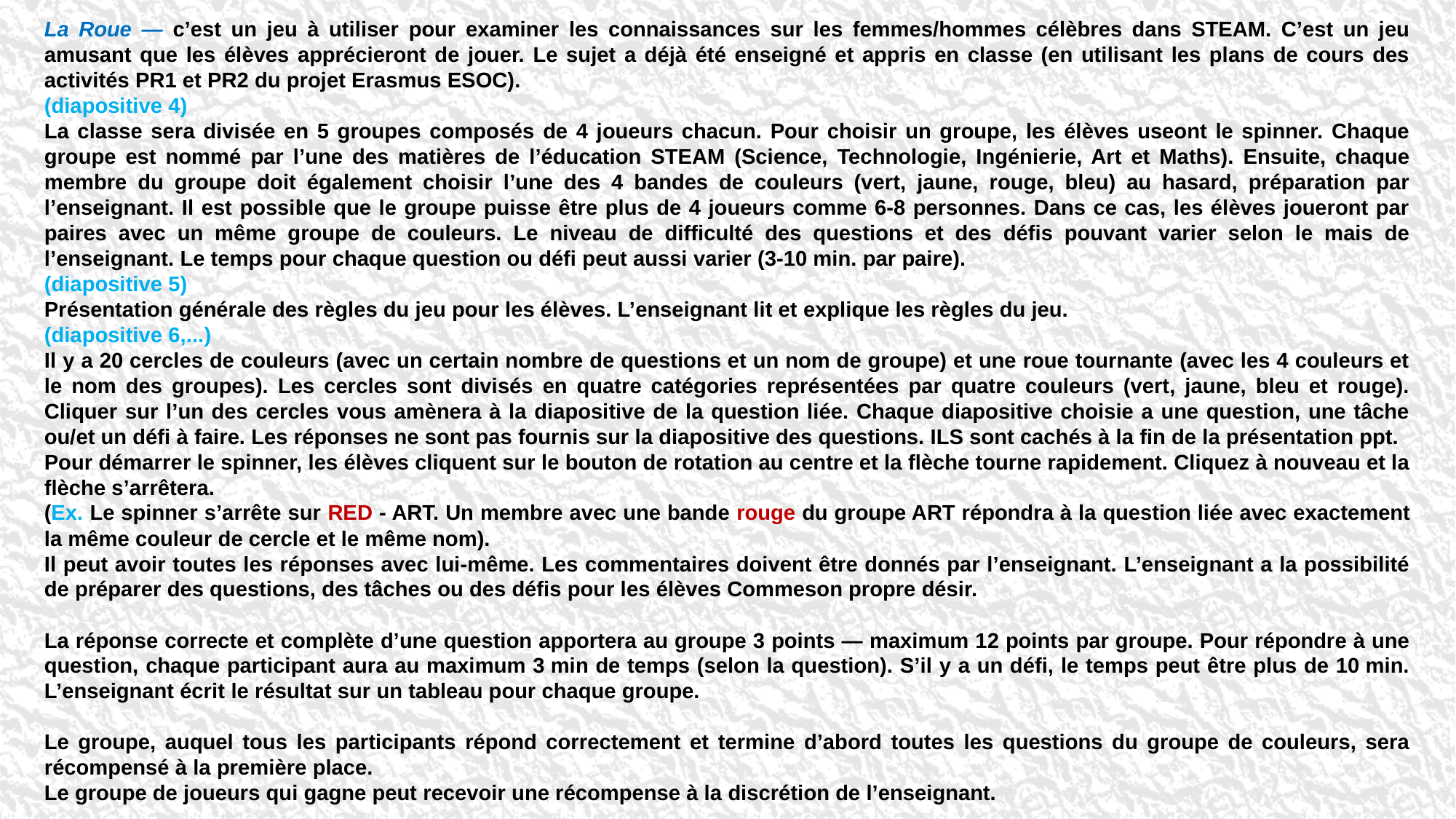

La Roue — c’est un jeu à utiliser pour examiner les connaissances sur les femmes/hommes célèbres dans STEAM. C’est un jeu amusant que les élèves apprécieront de jouer. Le sujet a déjà été enseigné et appris en classe (en utilisant les plans de cours des activités PR1 et PR2 du projet Erasmus ESOC).
(diapositive 4)
La classe sera divisée en 5 groupes composés de 4 joueurs chacun. Pour choisir un groupe, les élèves useont le spinner. Chaque groupe est nommé par l’une des matières de l’éducation STEAM (Science, Technologie, Ingénierie, Art et Maths). Ensuite, chaque membre du groupe doit également choisir l’une des 4 bandes de couleurs (vert, jaune, rouge, bleu) au hasard, préparation par l’enseignant. Il est possible que le groupe puisse être plus de 4 joueurs comme 6-8 personnes. Dans ce cas, les élèves joueront par paires avec un même groupe de couleurs. Le niveau de difficulté des questions et des défis pouvant varier selon le mais de l’enseignant. Le temps pour chaque question ou défi peut aussi varier (3-10 min. par paire).
(diapositive 5)
Présentation générale des règles du jeu pour les élèves. L’enseignant lit et explique les règles du jeu.
(diapositive 6,...)
Il y a 20 cercles de couleurs (avec un certain nombre de questions et un nom de groupe) et une roue tournante (avec les 4 couleurs et le nom des groupes). Les cercles sont divisés en quatre catégories représentées par quatre couleurs (vert, jaune, bleu et rouge). Cliquer sur l’un des cercles vous amènera à la diapositive de la question liée. Chaque diapositive choisie a une question, une tâche ou/et un défi à faire. Les réponses ne sont pas fournis sur la diapositive des questions. ILS sont cachés à la fin de la présentation ppt.
Pour démarrer le spinner, les élèves cliquent sur le bouton de rotation au centre et la flèche tourne rapidement. Cliquez à nouveau et la flèche s’arrêtera.
(Ex. Le spinner s’arrête sur RED - ART. Un membre avec une bande rouge du groupe ART répondra à la question liée avec exactement la même couleur de cercle et le même nom).
Il peut avoir toutes les réponses avec lui-même. Les commentaires doivent être donnés par l’enseignant. L’enseignant a la possibilité de préparer des questions, des tâches ou des défis pour les élèves Commeson propre désir.

La réponse correcte et complète d’une question apportera au groupe 3 points — maximum 12 points par groupe. Pour répondre à une question, chaque participant aura au maximum 3 min de temps (selon la question). S’il y a un défi, le temps peut être plus de 10 min. L’enseignant écrit le résultat sur un tableau pour chaque groupe.

Le groupe, auquel tous les participants répond correctement et termine d’abord toutes les questions du groupe de couleurs, sera récompensé à la première place.
Le groupe de joueurs qui gagne peut recevoir une récompense à la discrétion de l’enseignant.